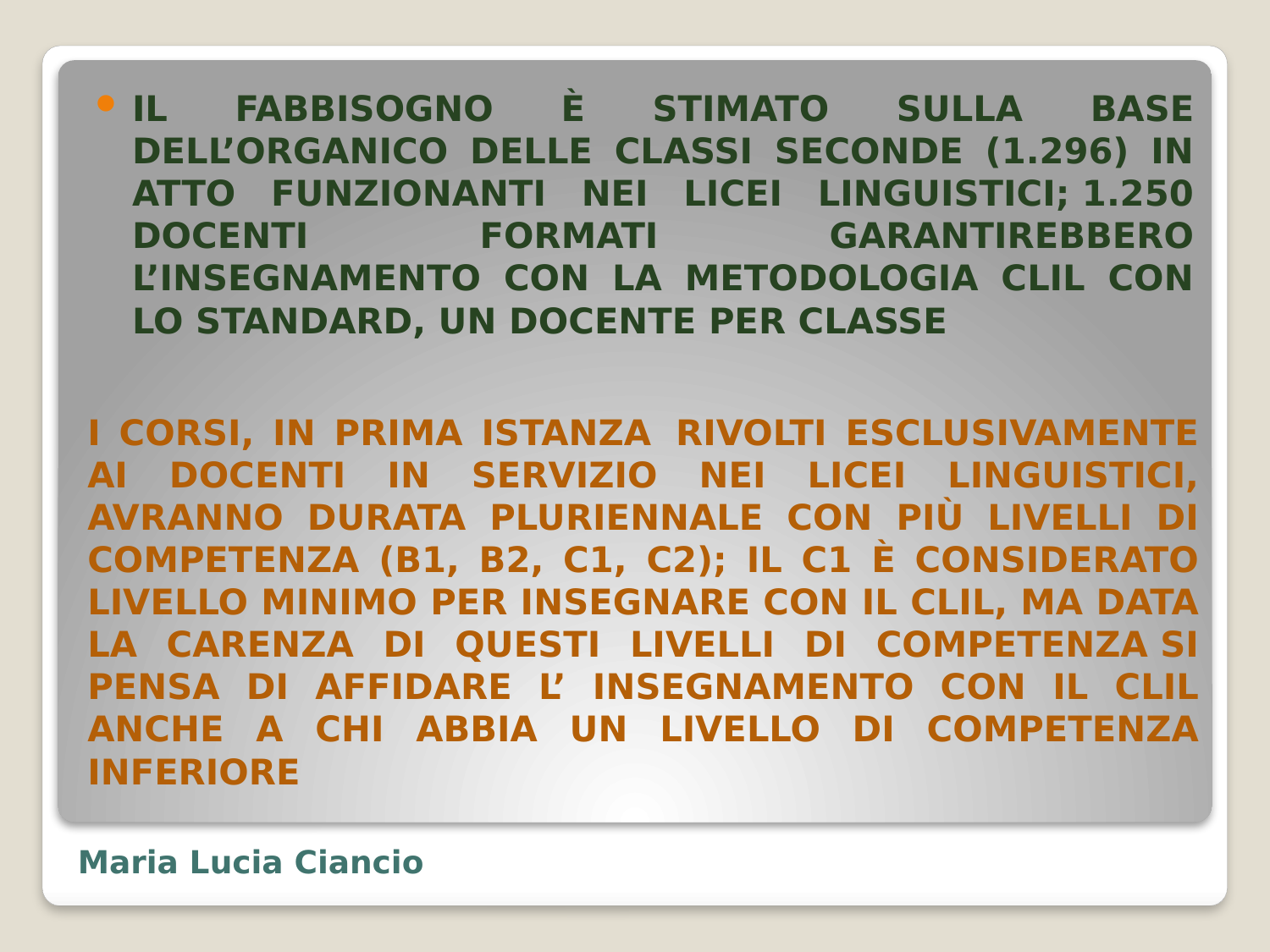

IL FABBISOGNO È STIMATO SULLA BASE DELL’ORGANICO DELLE CLASSI SECONDE (1.296) IN ATTO FUNZIONANTI NEI LICEI LINGUISTICI; 1.250 DOCENTI FORMATI GARANTIREBBERO L’INSEGNAMENTO CON LA METODOLOGIA CLIL CON LO STANDARD, UN DOCENTE PER CLASSE
# I CORSI, IN PRIMA ISTANZA  RIVOLTI ESCLUSIVAMENTE AI DOCENTI IN SERVIZIO NEI LICEI LINGUISTICI, AVRANNO DURATA PLURIENNALE CON PIÙ LIVELLI DI COMPETENZA (B1, B2, C1, C2); IL C1 È CONSIDERATO LIVELLO MINIMO PER INSEGNARE CON IL CLIL, MA DATA LA CARENZA DI QUESTI LIVELLI DI COMPETENZA SI PENSA DI AFFIDARE L’ INSEGNAMENTO CON IL CLIL ANCHE A CHI ABBIA UN LIVELLO DI COMPETENZA INFERIORE
Maria Lucia Ciancio